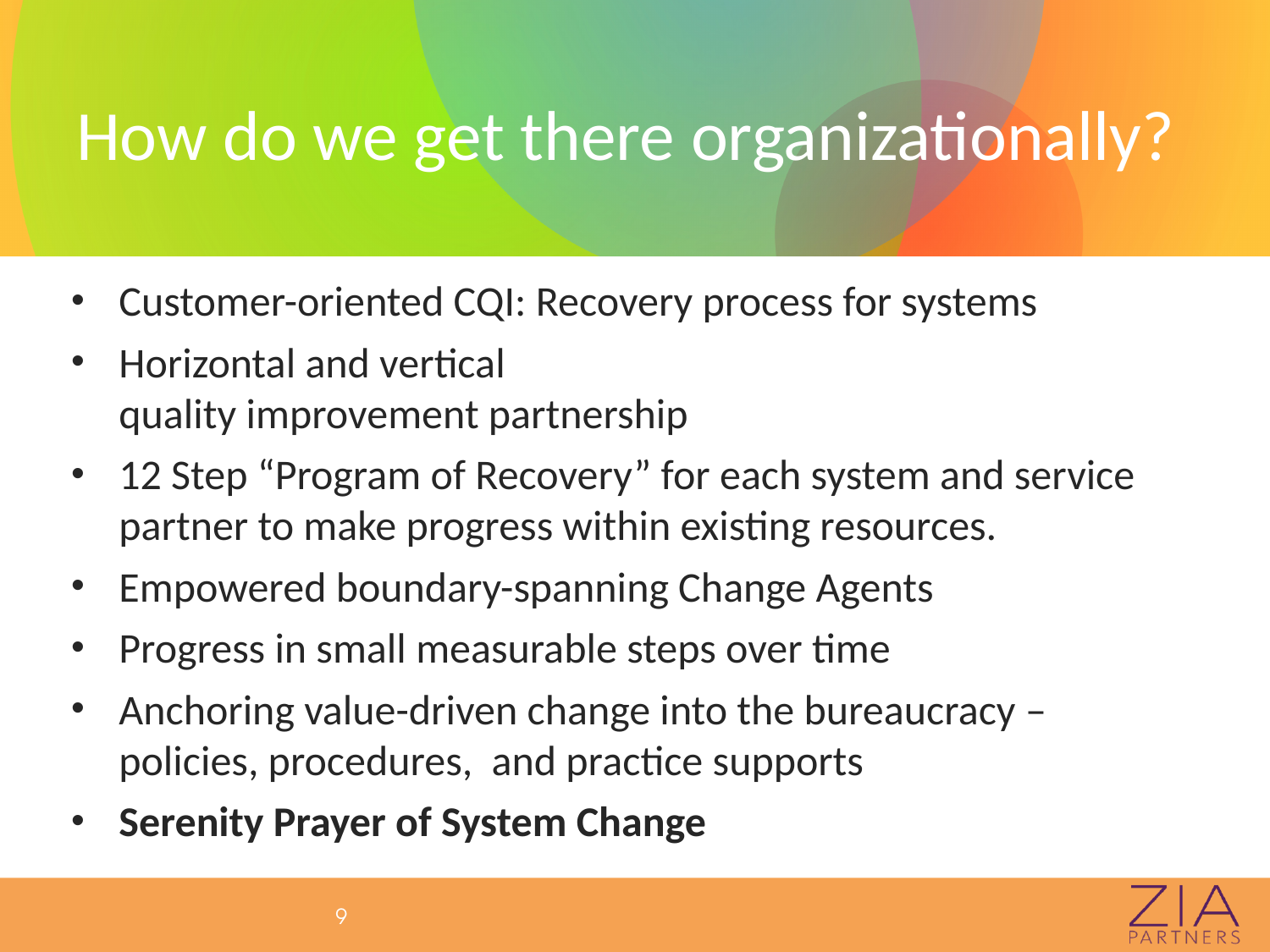

# How do we get there organizationally?
Customer-oriented CQI: Recovery process for systems
Horizontal and vertical
quality improvement partnership
12 Step “Program of Recovery” for each system and service partner to make progress within existing resources.
Empowered boundary-spanning Change Agents
Progress in small measurable steps over time
Anchoring value-driven change into the bureaucracy – policies, procedures,  and practice supports
Serenity Prayer of System Change
9